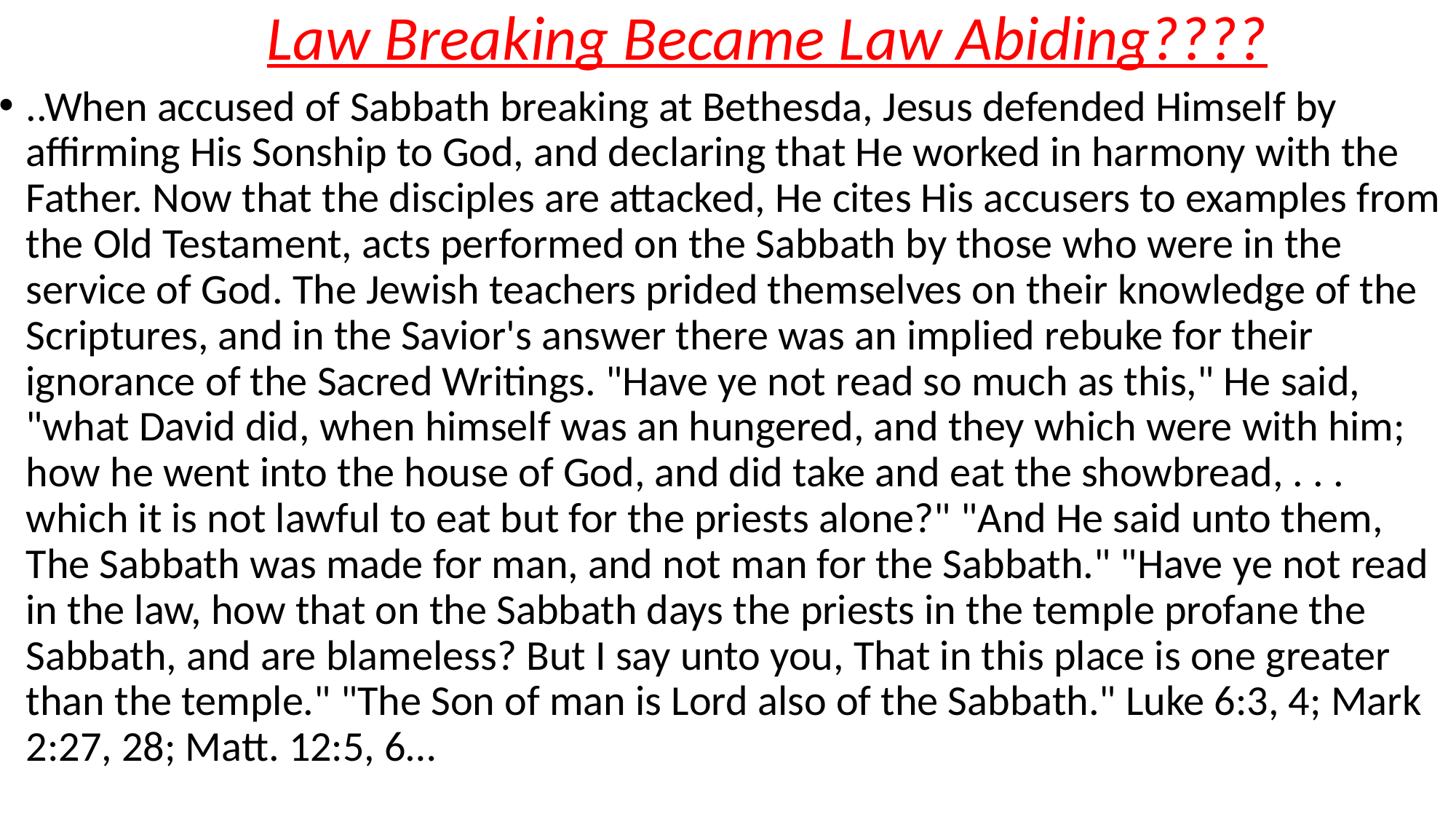

# Law Breaking Became Law Abiding????
..When accused of Sabbath breaking at Bethesda, Jesus defended Himself by affirming His Sonship to God, and declaring that He worked in harmony with the Father. Now that the disciples are attacked, He cites His accusers to examples from the Old Testament, acts performed on the Sabbath by those who were in the service of God. The Jewish teachers prided themselves on their knowledge of the Scriptures, and in the Savior's answer there was an implied rebuke for their ignorance of the Sacred Writings. "Have ye not read so much as this," He said, "what David did, when himself was an hungered, and they which were with him; how he went into the house of God, and did take and eat the showbread, . . . which it is not lawful to eat but for the priests alone?" "And He said unto them, The Sabbath was made for man, and not man for the Sabbath." "Have ye not read in the law, how that on the Sabbath days the priests in the temple profane the Sabbath, and are blameless? But I say unto you, That in this place is one greater than the temple." "The Son of man is Lord also of the Sabbath." Luke 6:3, 4; Mark 2:27, 28; Matt. 12:5, 6…